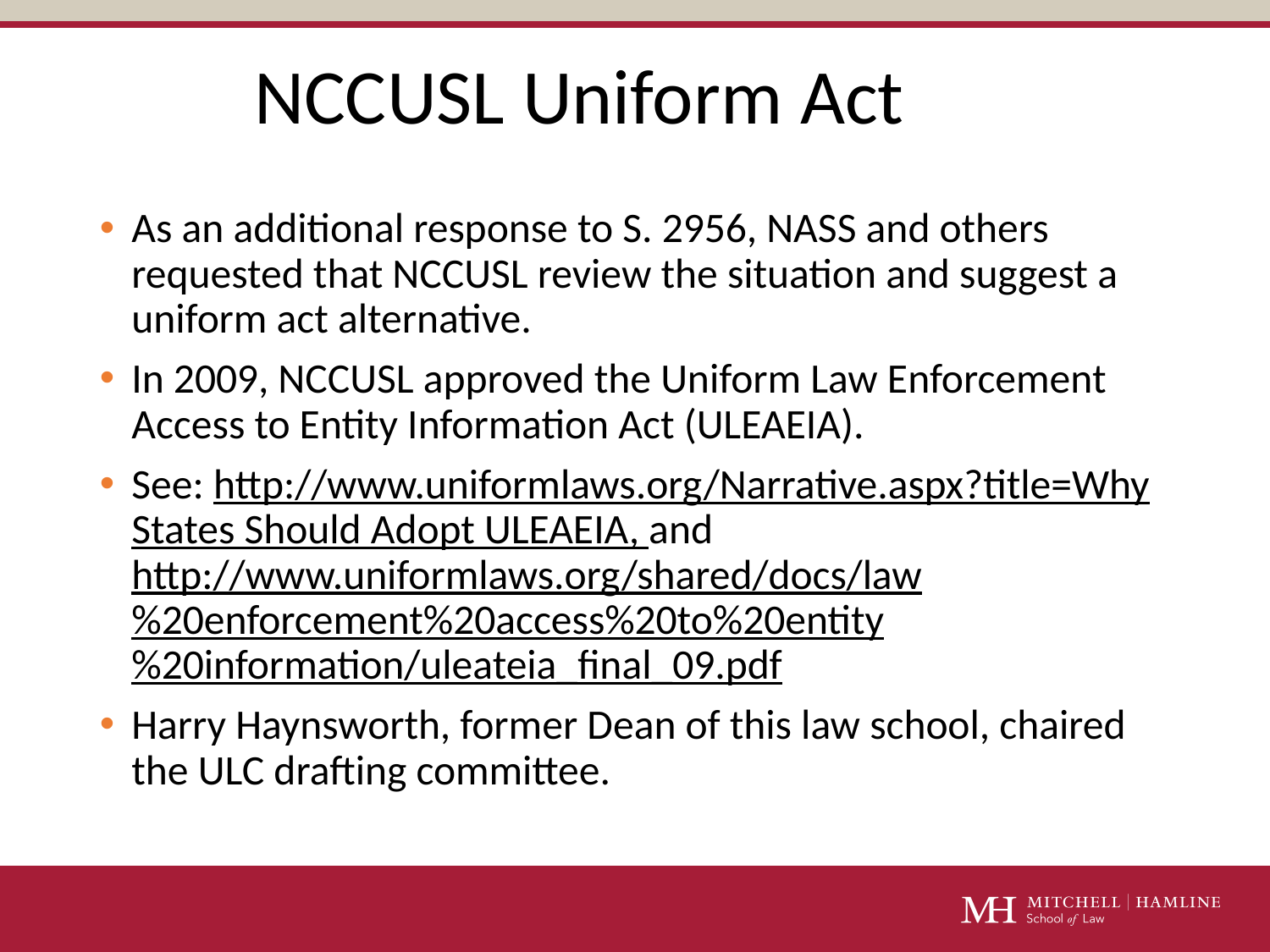

# NCCUSL Uniform Act
As an additional response to S. 2956, NASS and others requested that NCCUSL review the situation and suggest a uniform act alternative.
In 2009, NCCUSL approved the Uniform Law Enforcement Access to Entity Information Act (ULEAEIA).
See: http://www.uniformlaws.org/Narrative.aspx?title=Why States Should Adopt ULEAEIA, and http://www.uniformlaws.org/shared/docs/law%20enforcement%20access%20to%20entity%20information/uleateia_final_09.pdf
Harry Haynsworth, former Dean of this law school, chaired the ULC drafting committee.